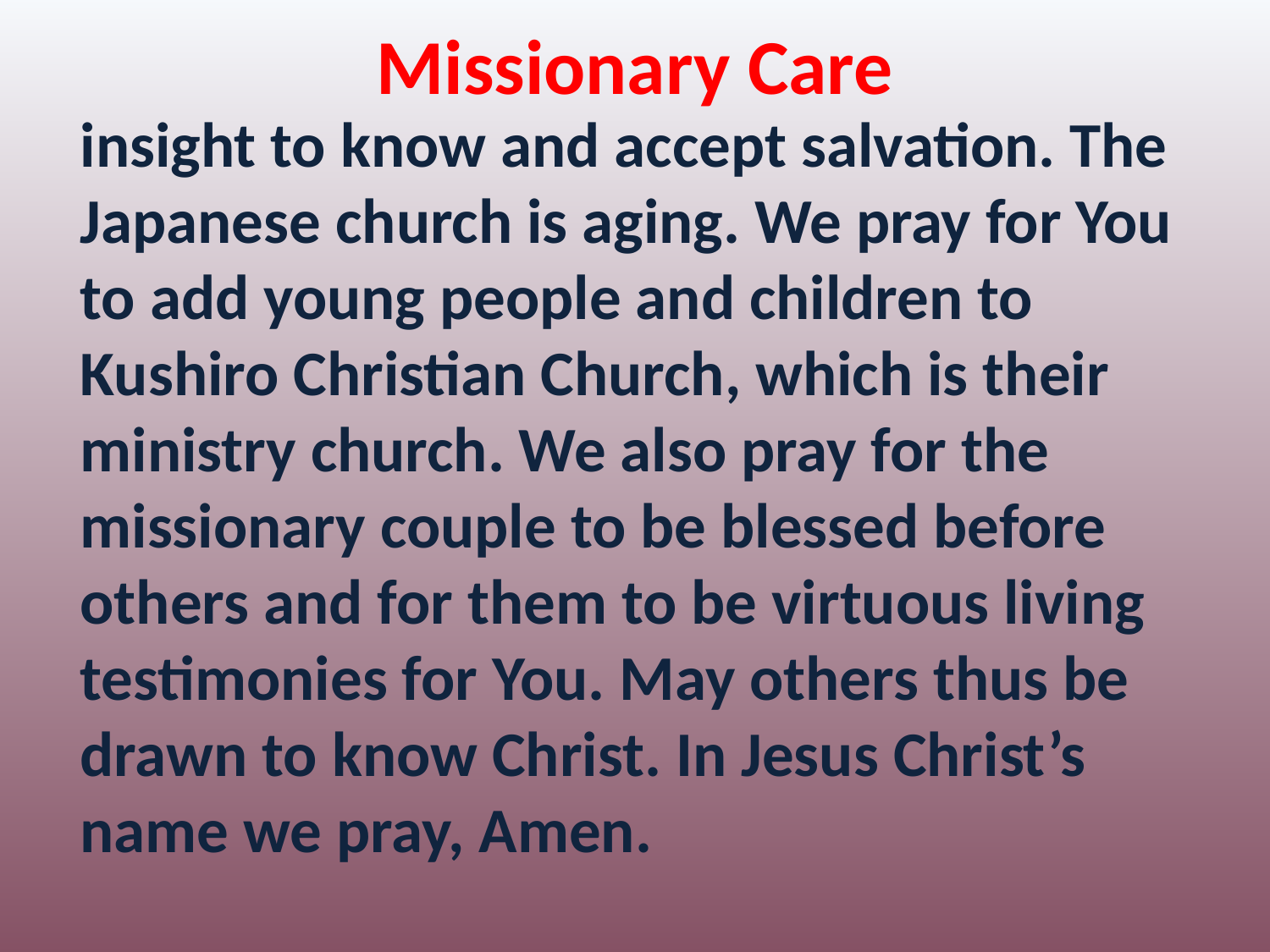

Missionary Care
insight to know and accept salvation. The Japanese church is aging. We pray for You to add young people and children to Kushiro Christian Church, which is their ministry church. We also pray for the missionary couple to be blessed before others and for them to be virtuous living testimonies for You. May others thus be drawn to know Christ. In Jesus Christ’s name we pray, Amen.